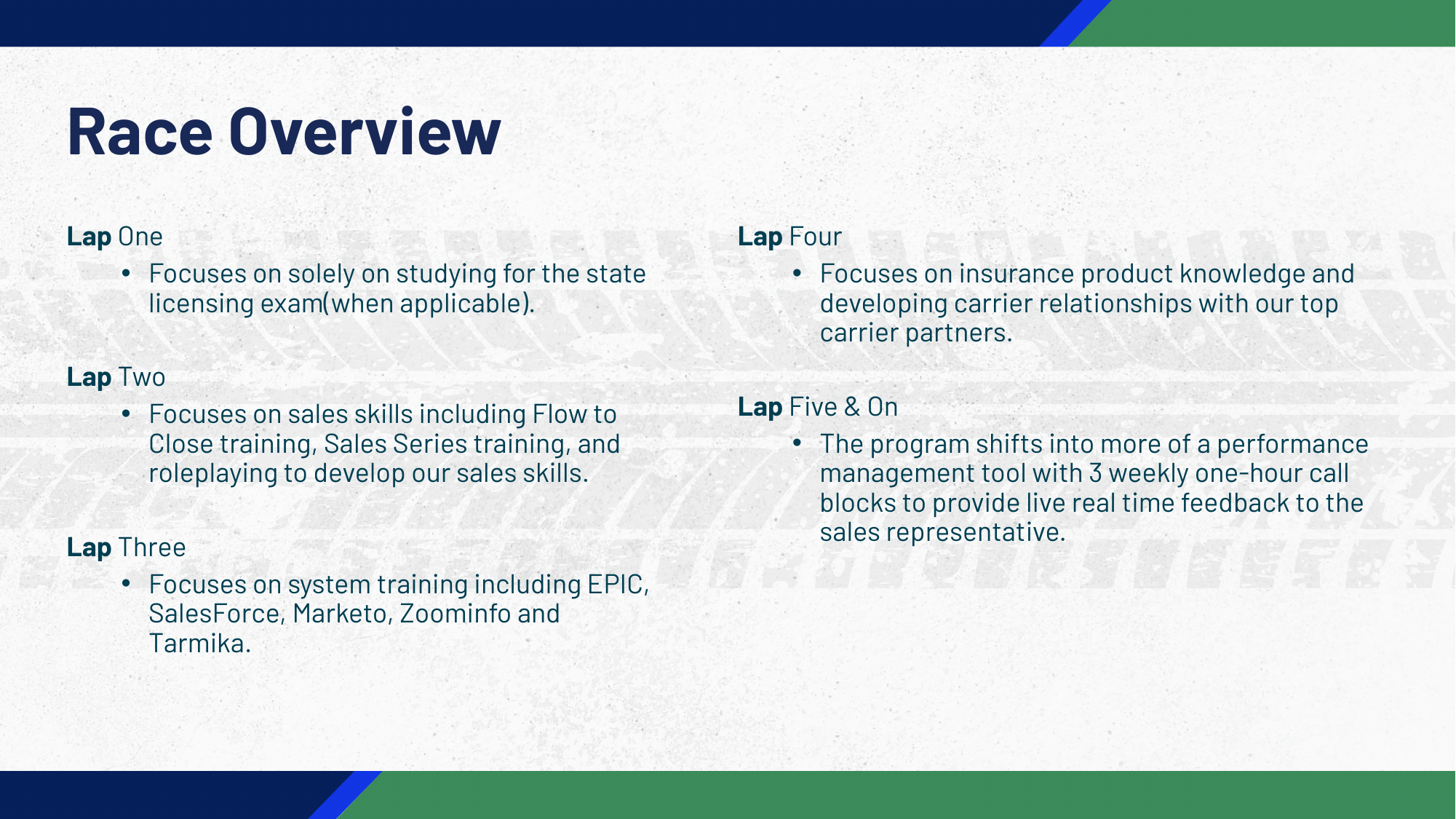

Race Overview
Lap One
Focuses on solely on studying for the state licensing exam(when applicable).
Lap Two
Focuses on sales skills including Flow to Close training, Sales Series training, and roleplaying to develop our sales skills.
Lap Three
Focuses on system training including EPIC, SalesForce, Marketo, Zoominfo and Tarmika.

Lap Four
Focuses on insurance product knowledge and developing carrier relationships with our top carrier partners.
Lap Five & On
The program shifts into more of a performance management tool with 3 weekly one-hour call blocks to provide live real time feedback to the sales representative.